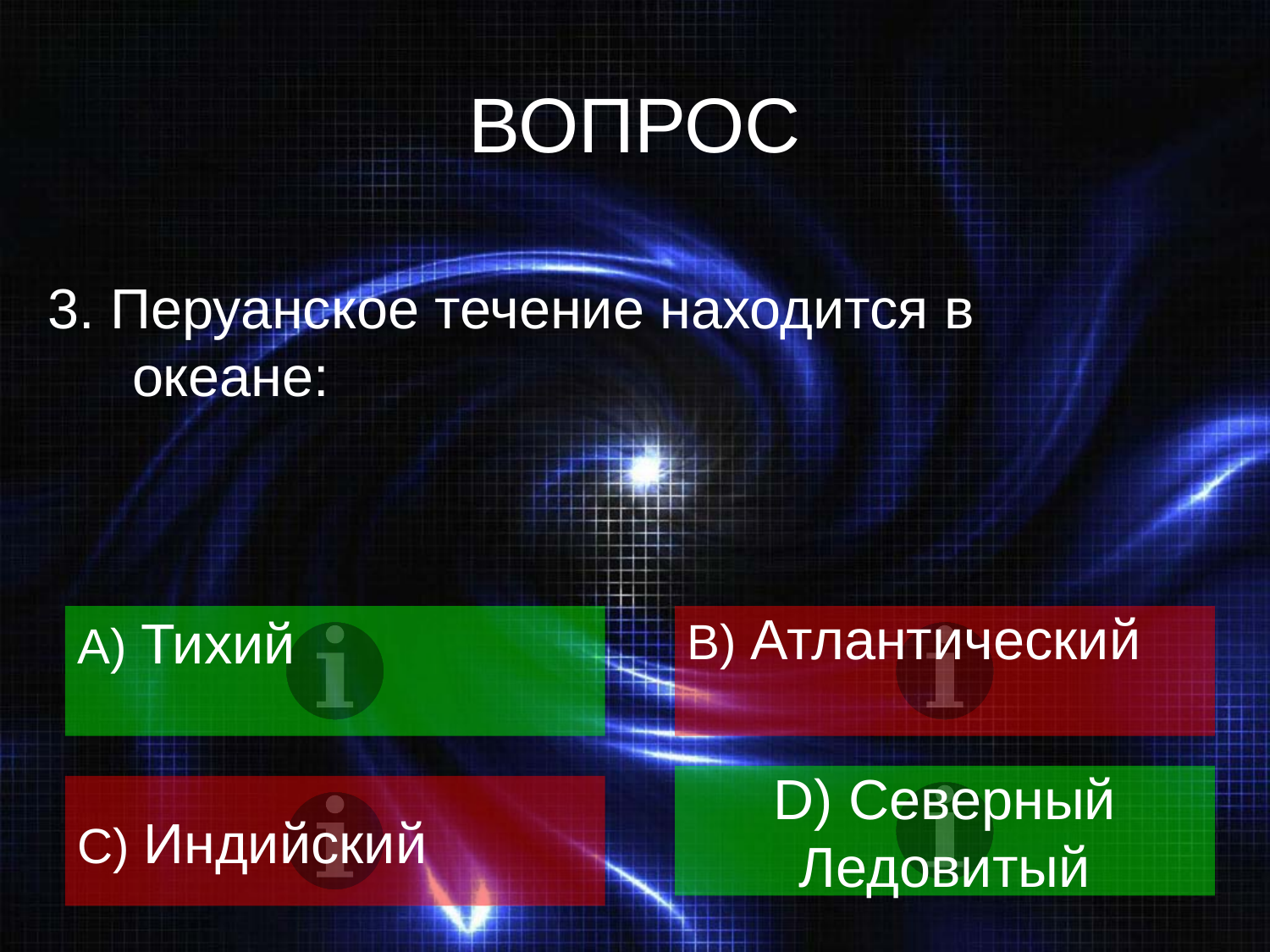

# ВОПРОС
3. Перуанское течение находится в океане:
A) Тихий

B) Атлантический

D) Северный
Ледовитый
C) Индийский